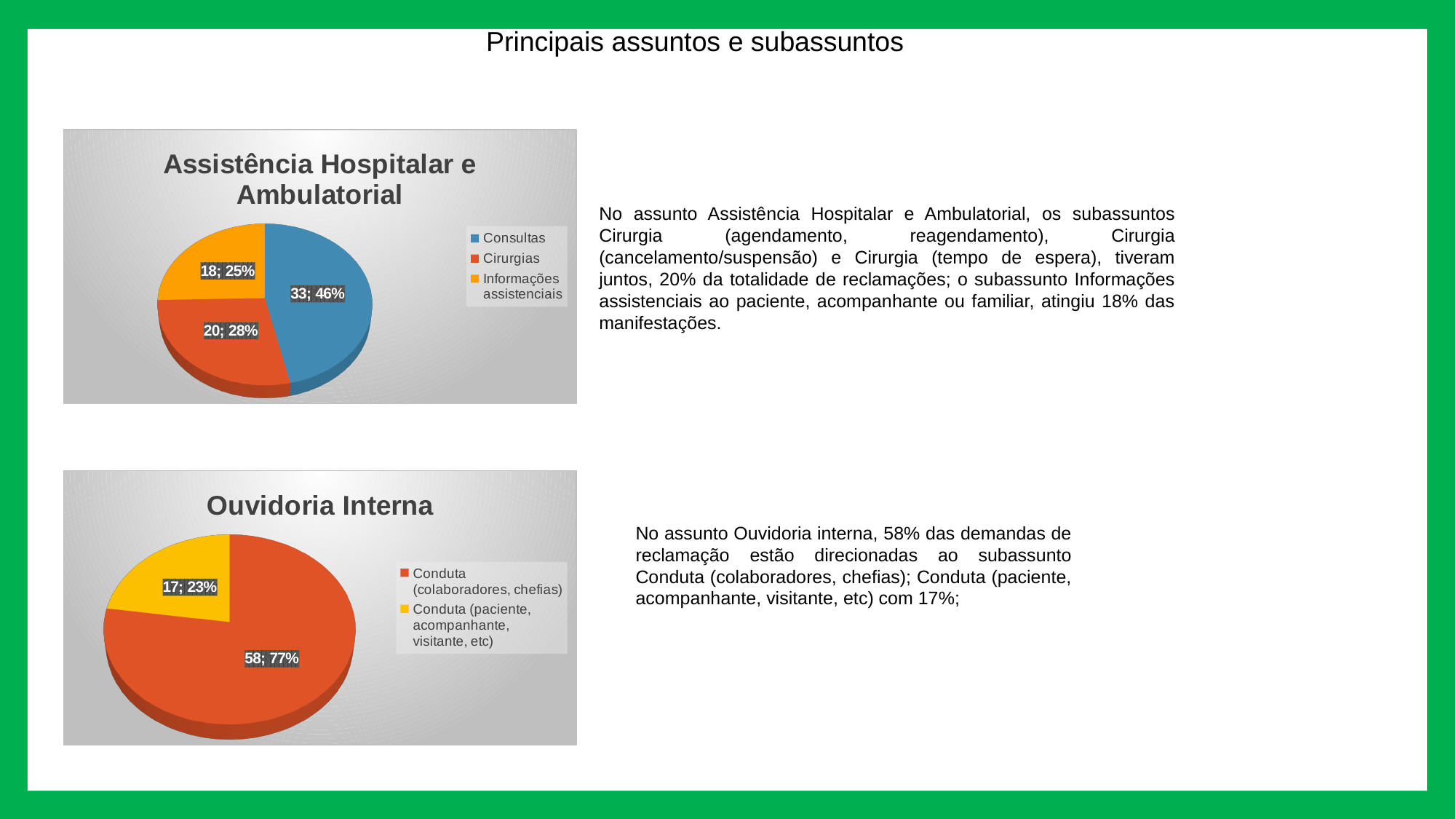

Principais assuntos e subassuntos

[unsupported chart]

No assunto Assistência Hospitalar e Ambulatorial, os subassuntos Cirurgia (agendamento, reagendamento), Cirurgia (cancelamento/suspensão) e Cirurgia (tempo de espera), tiveram juntos, 20% da totalidade de reclamações; o subassunto Informações assistenciais ao paciente, acompanhante ou familiar, atingiu 18% das manifestações.

[unsupported chart]

No assunto Ouvidoria interna, 58% das demandas de reclamação estão direcionadas ao subassunto Conduta (colaboradores, chefias); Conduta (paciente, acompanhante, visitante, etc) com 17%;